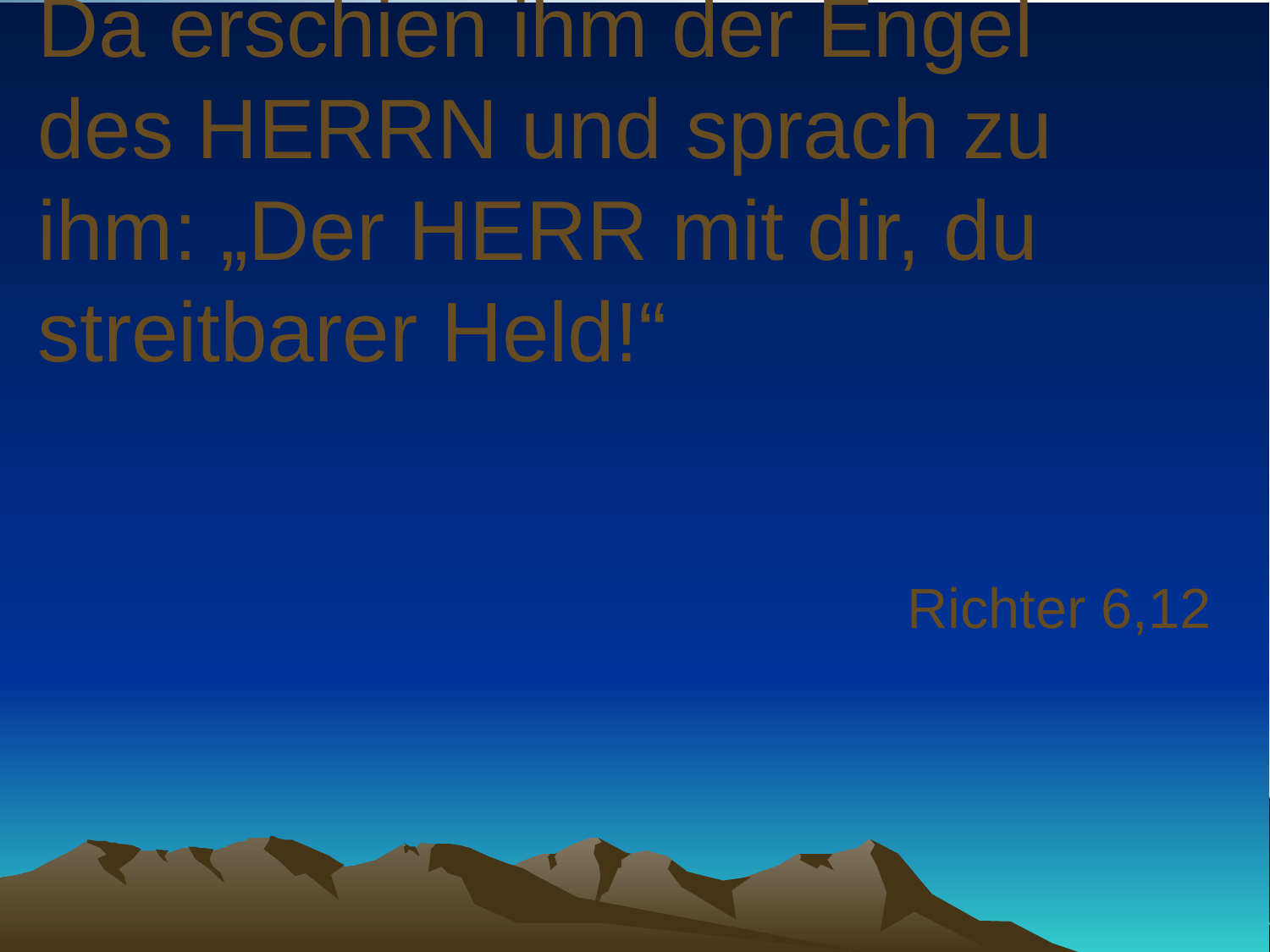

# Da erschien ihm der Engel des HERRN und sprach zu ihm: „Der HERR mit dir, du streitbarer Held!“
Richter 6,12